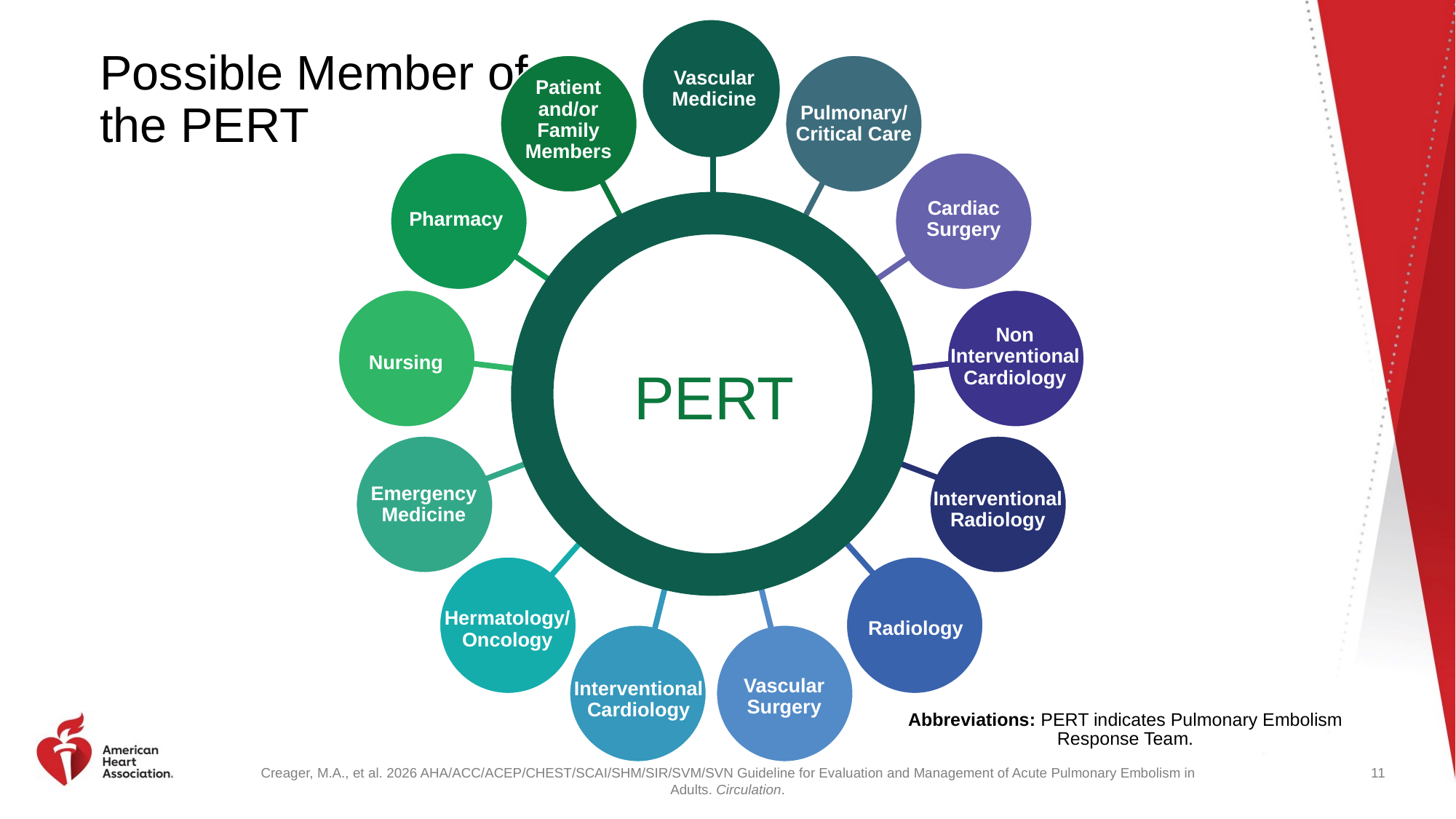

# Possible Member of the PERT
Vascular Medicine
Patient and/or Family Members
Pulmonary/ Critical Care
Pharmacy
Cardiac Surgery
Non Interventional Cardiology
Nursing
PERT
Emergency Medicine
Interventional Radiology
Radiology
Hermatology/
Oncology
Vascular Surgery
Interventional Cardiology
Abbreviations: PERT indicates Pulmonary Embolism Response Team.
11